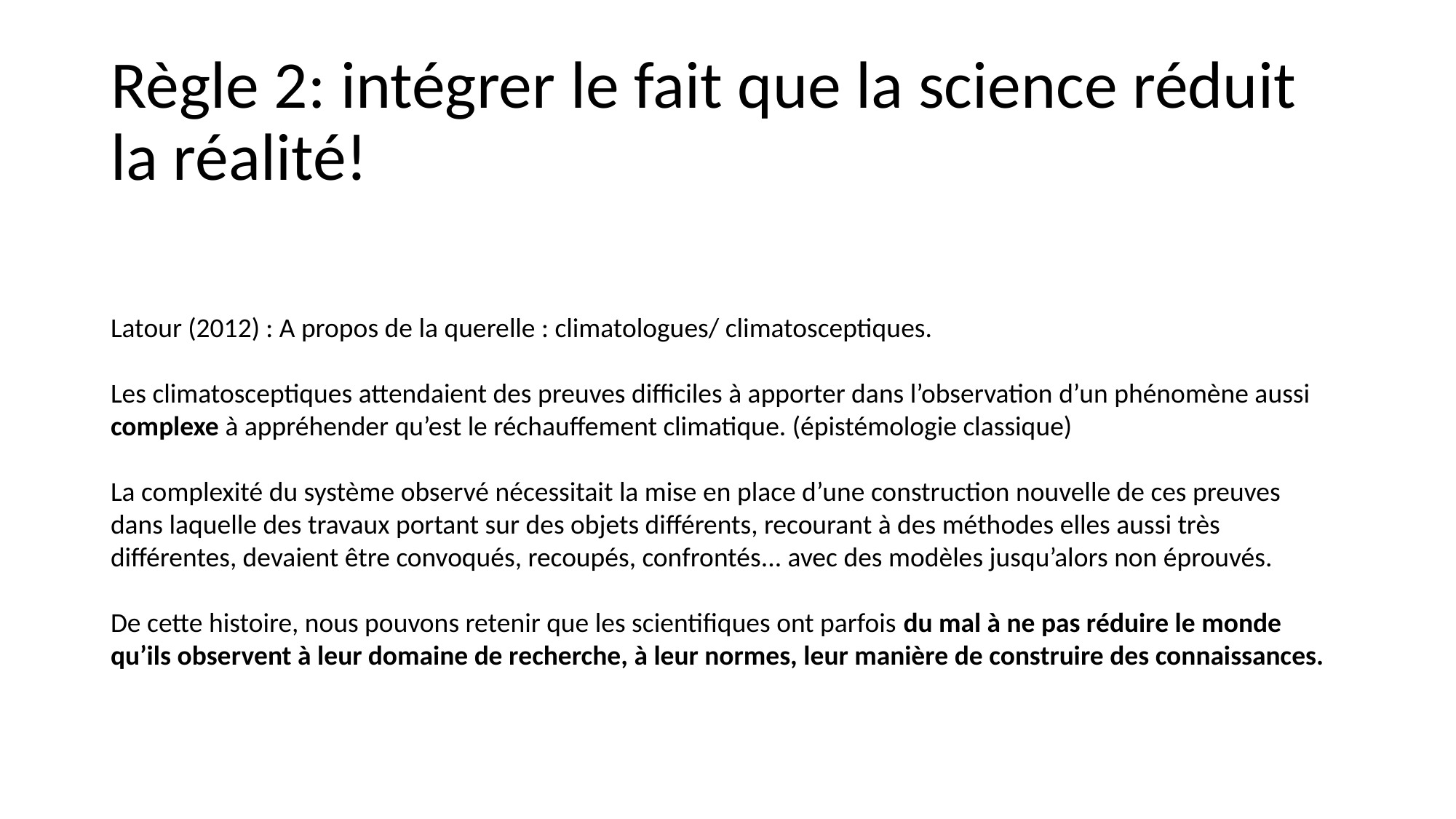

# Règle 2: intégrer le fait que la science réduit la réalité!
Latour (2012) : A propos de la querelle : climatologues/ climatosceptiques.

Les climatosceptiques attendaient des preuves difficiles à apporter dans l’observation d’un phénomène aussi complexe à appréhender qu’est le réchauffement climatique. (épistémologie classique)

La complexité du système observé nécessitait la mise en place d’une construction nouvelle de ces preuves dans laquelle des travaux portant sur des objets différents, recourant à des méthodes elles aussi très différentes, devaient être convoqués, recoupés, confrontés... avec des modèles jusqu’alors non éprouvés.

De cette histoire, nous pouvons retenir que les scientifiques ont parfois du mal à ne pas réduire le monde qu’ils observent à leur domaine de recherche, à leur normes, leur manière de construire des connaissances.